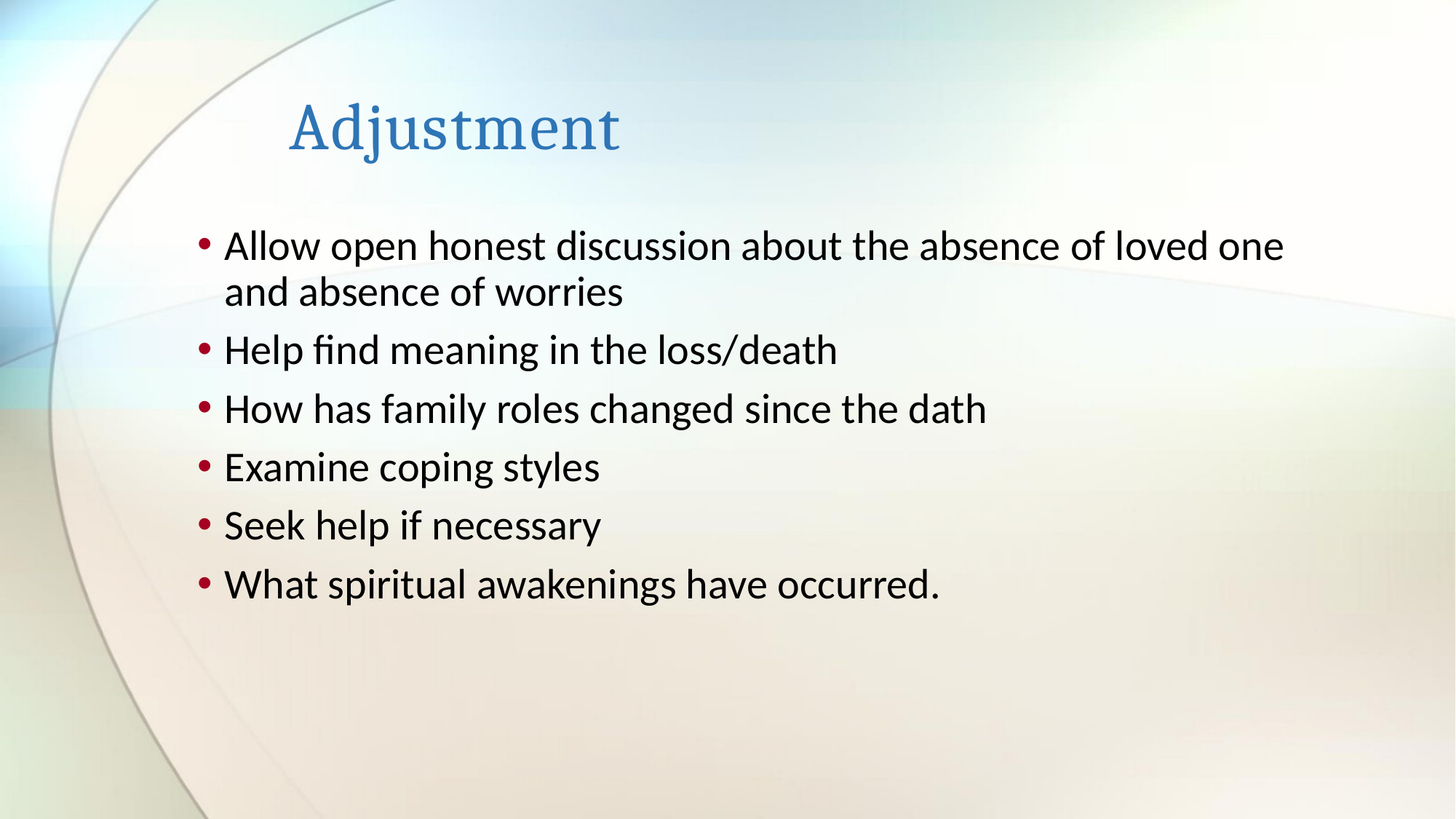

# Adjustment
Allow open honest discussion about the absence of loved one and absence of worries
Help find meaning in the loss/death
How has family roles changed since the dath
Examine coping styles
Seek help if necessary
What spiritual awakenings have occurred.